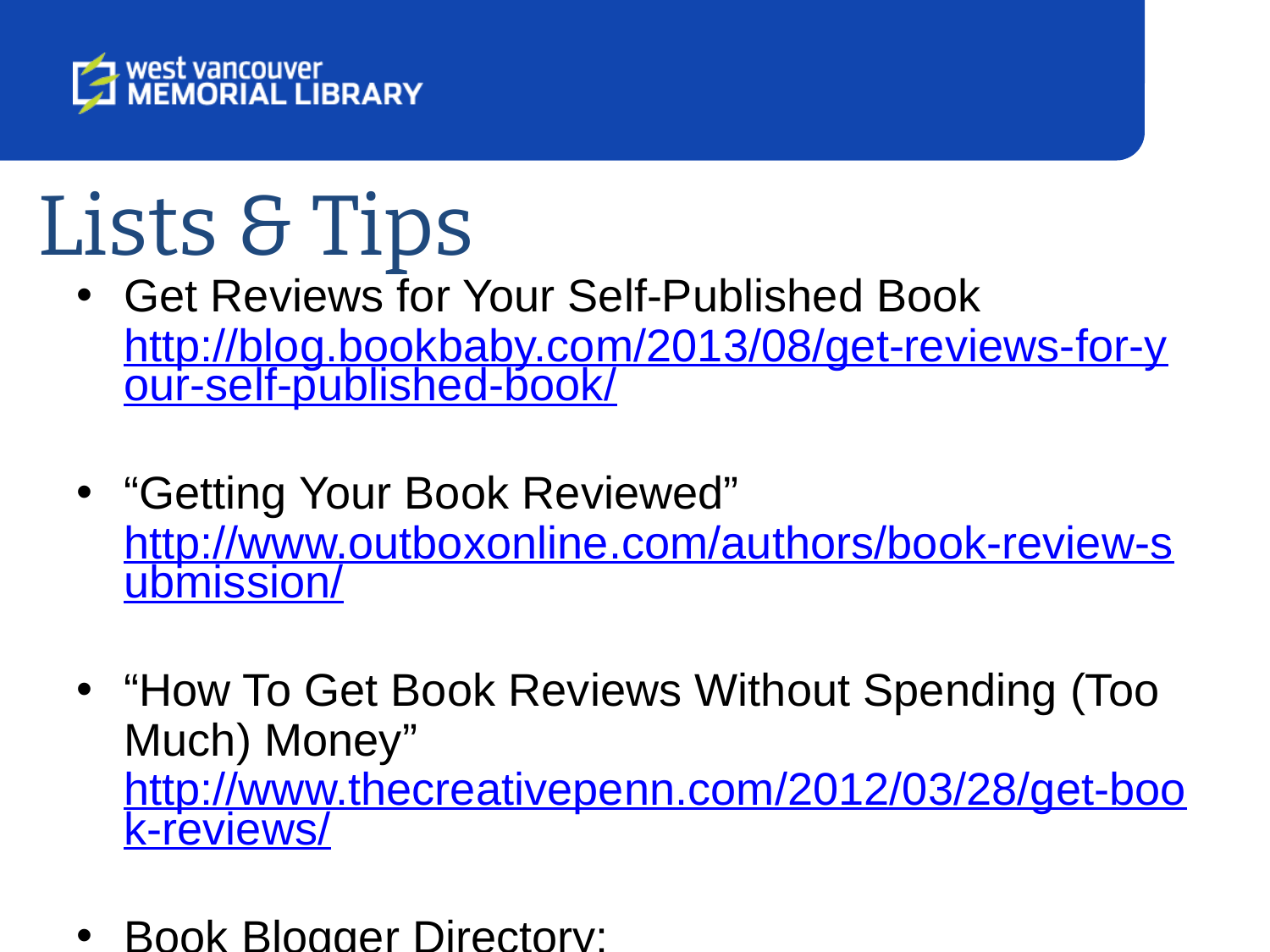

# Lists & Tips
Get Reviews for Your Self-Published Book http://blog.bookbaby.com/2013/08/get-reviews-for-your-self-published-book/
“Getting Your Book Reviewed”  http://www.outboxonline.com/authors/book-review-submission/
“How To Get Book Reviews Without Spending (Too Much) Money” http://www.thecreativepenn.com/2012/03/28/get-book-reviews/
Book Blogger Directory: http://bookbloggerdirectory.wordpress.com/